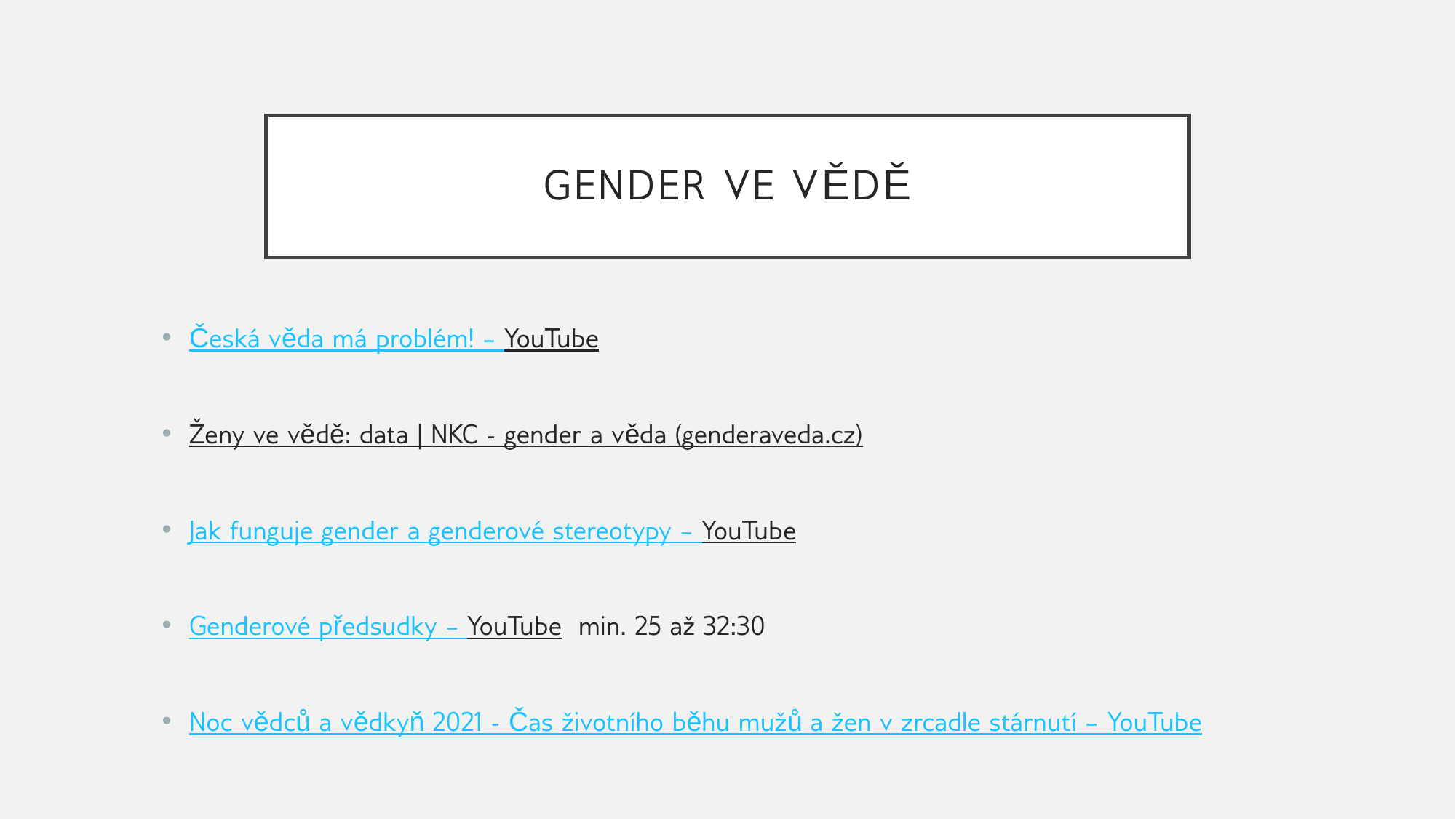

# Gender ve vědě
Česká věda má problém! – YouTube

Ženy ve vědě: data | NKC - gender a věda (genderaveda.cz)

Jak funguje gender a genderové stereotypy – YouTube

Genderové předsudky – YouTube  min. 25 až 32:30

Noc vědců a vědkyň 2021 - Čas životního běhu mužů a žen v zrcadle stárnutí – YouTube